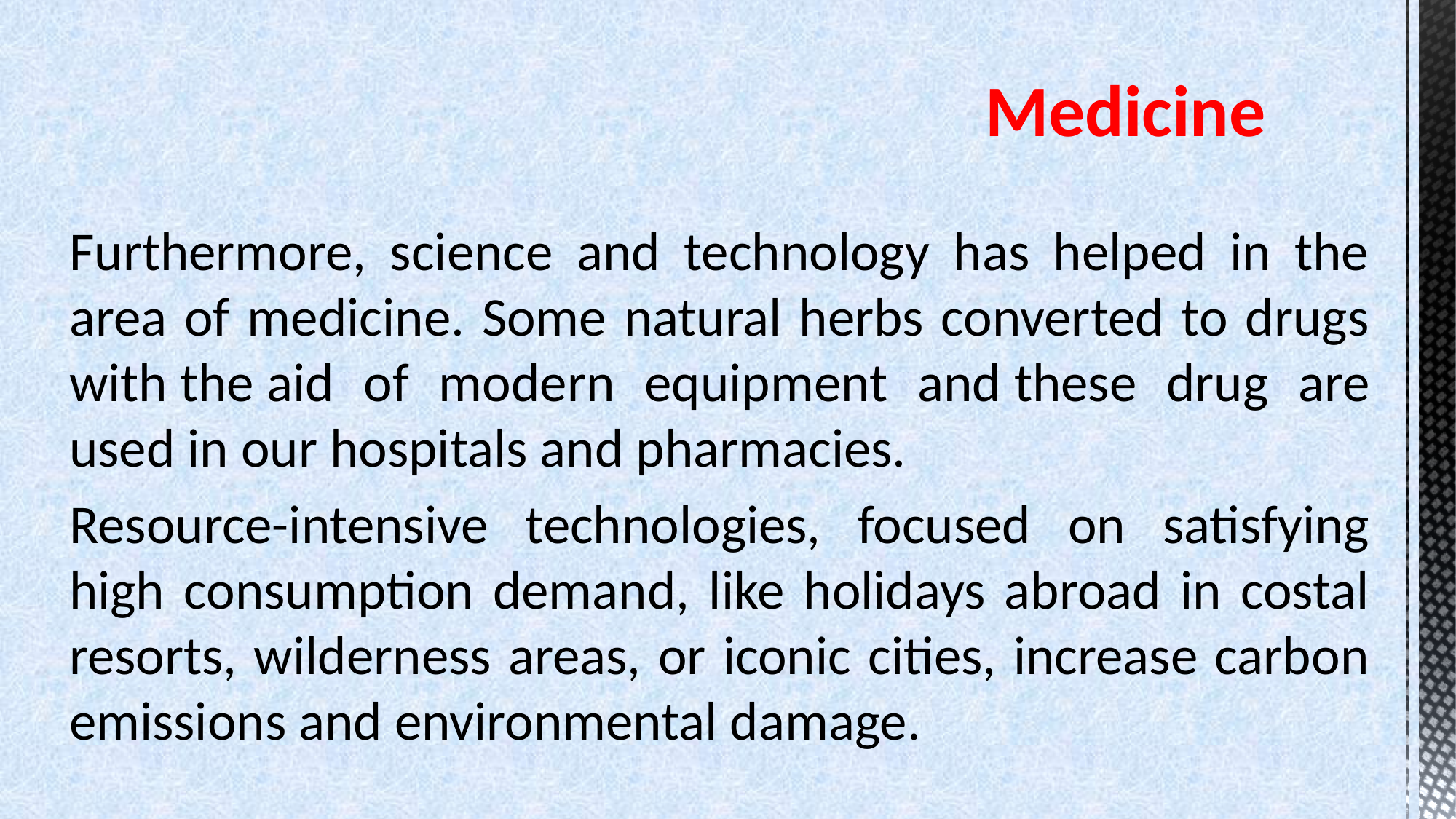

# Medicine
Furthermore, science and technology has helped in the area of medicine. Some natural herbs converted to drugs with the aid of modern equipment and these drug are used in our hospitals and pharmacies.
Resource-intensive technologies, focused on satisfying high consumption demand, like holidays abroad in costal resorts, wilderness areas, or iconic cities, increase carbon emissions and environmental damage.